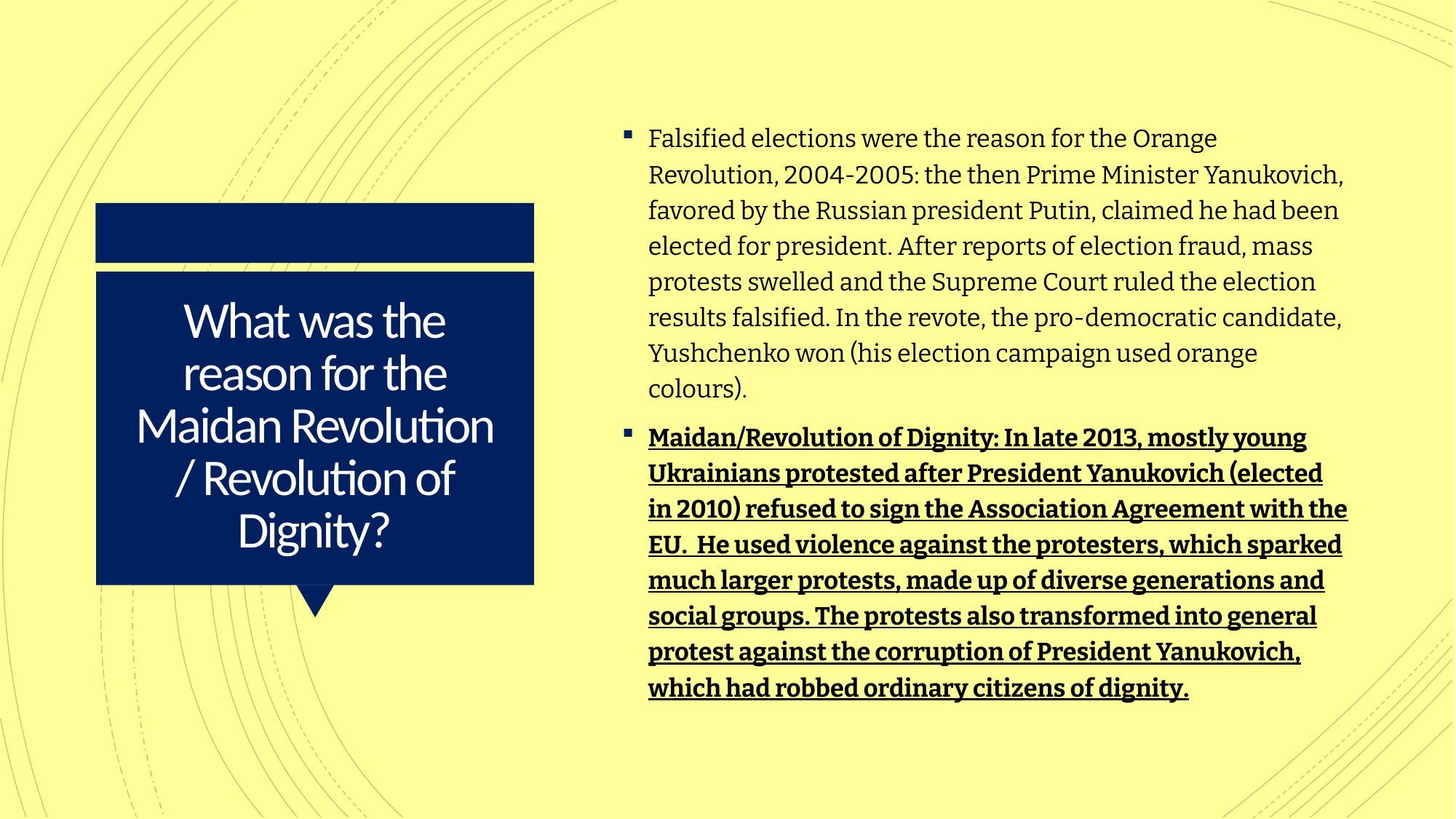

Falsified elections were the reason for the Orange Revolution, 2004-2005: the then Prime Minister Yanukovich, favored by the Russian president Putin, claimed he had been elected for president. After reports of election fraud, mass protests swelled and the Supreme Court ruled the election results falsified. In the revote, the pro-democratic candidate, Yushchenko won (his election campaign used orange colours).
Maidan/Revolution of Dignity: In late 2013, mostly young Ukrainians protested after President Yanukovich (elected in 2010) refused to sign the Association Agreement with the EU.  He used violence against the protesters, which sparked much larger protests, made up of diverse generations and social groups. The protests also transformed into general protest against the corruption of President Yanukovich, which had robbed ordinary citizens of dignity.
# What was the reason for the Maidan Revolution / Revolution of Dignity?